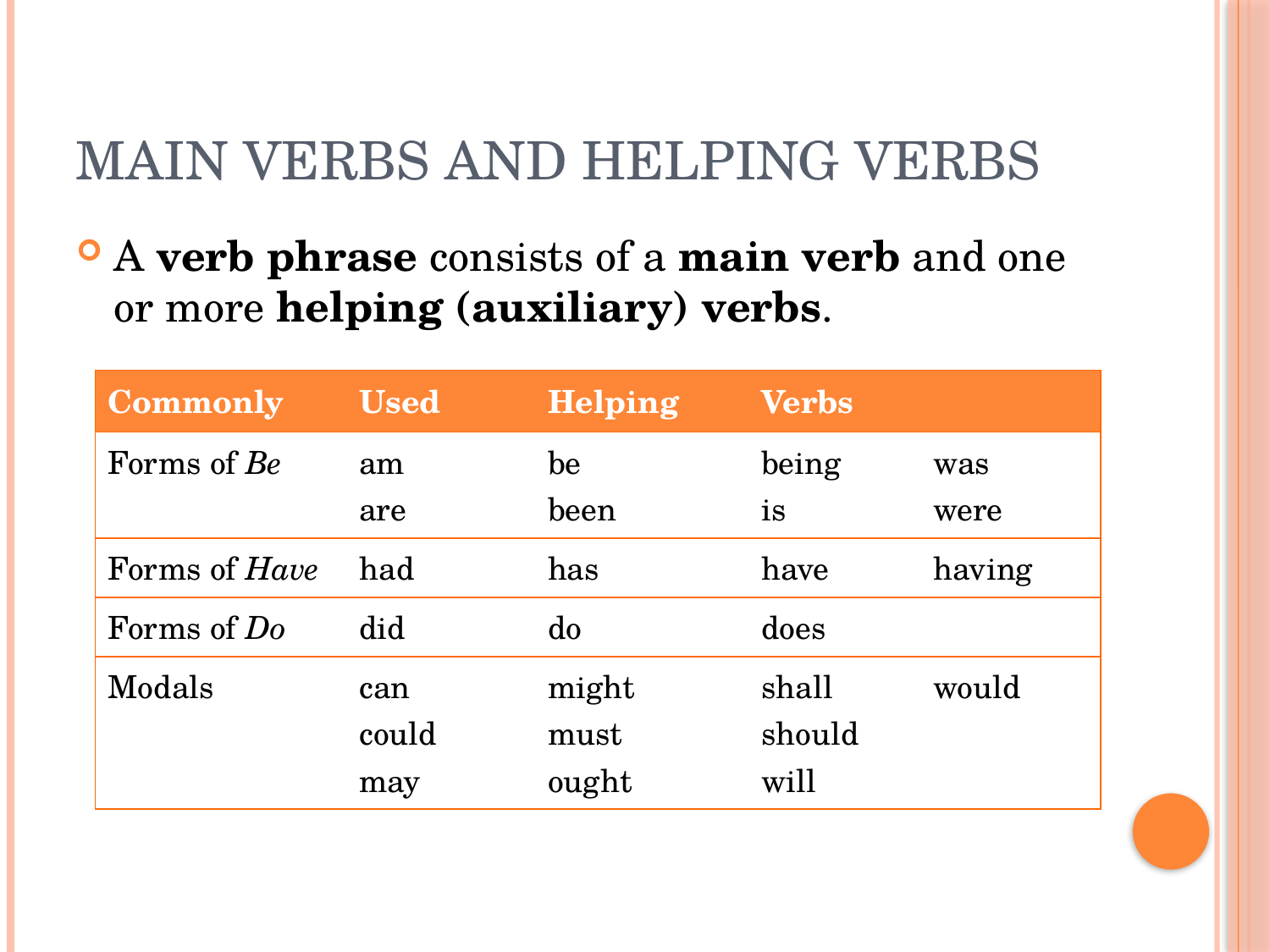

# Main verbs and helping verbs
A verb phrase consists of a main verb and one or more helping (auxiliary) verbs.
| Commonly | Used | Helping | Verbs |  |
| --- | --- | --- | --- | --- |
| Forms of Be | am are | be been | being is | was were |
| Forms of Have | had | has | have | having |
| Forms of Do | did | do | does |  |
| Modals | can could may | might must ought | shall should will | would |